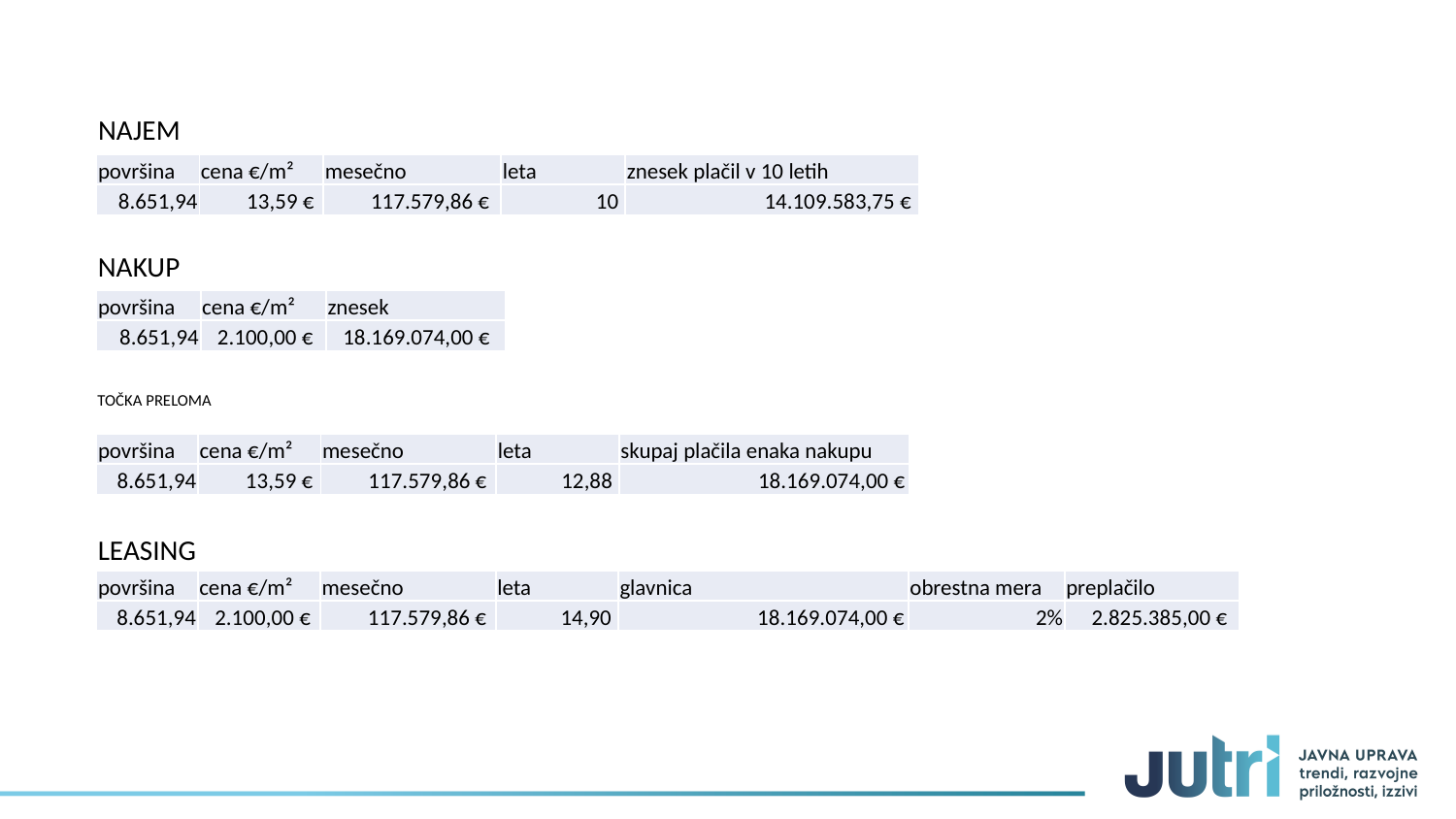

NAJEM
| površina | cena €/m² | mesečno | leta | znesek plačil v 10 letih |
| --- | --- | --- | --- | --- |
| 8.651,94 | 13,59 € | 117.579,86 € | 10 | 14.109.583,75 € |
NAKUP
| površina | cena €/m² | znesek |
| --- | --- | --- |
| 8.651,94 | 2.100,00 € | 18.169.074,00 € |
TOČKA PRELOMA
| površina | cena €/m² | mesečno | leta | skupaj plačila enaka nakupu |
| --- | --- | --- | --- | --- |
| 8.651,94 | 13,59 € | 117.579,86 € | 12,88 | 18.169.074,00 € |
LEASING
| površina | cena €/m² | mesečno | leta | glavnica | obrestna mera | preplačilo |
| --- | --- | --- | --- | --- | --- | --- |
| 8.651,94 | 2.100,00 € | 117.579,86 € | 14,90 | 18.169.074,00 € | 2% | 2.825.385,00 € |